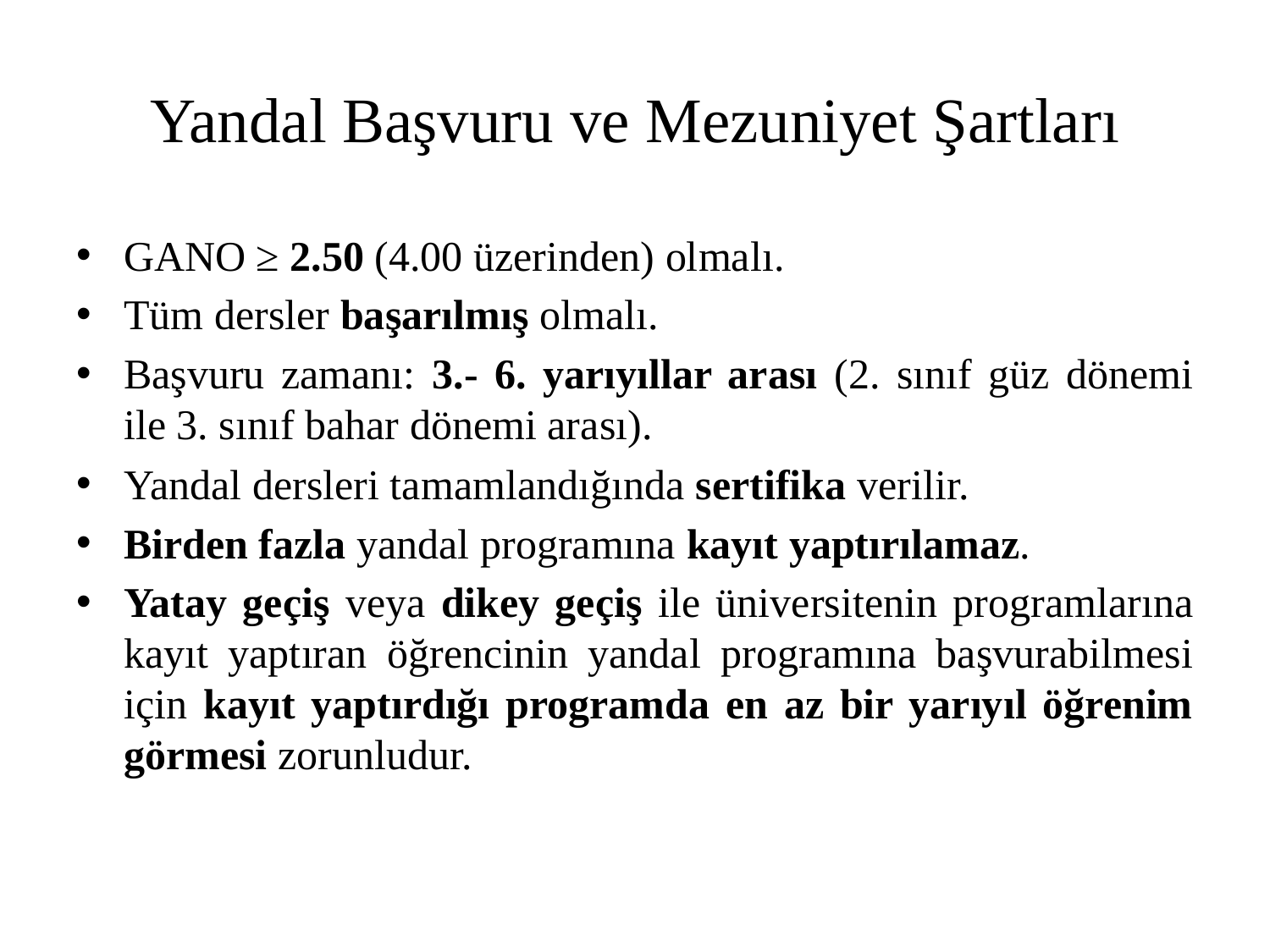

# Yandal Başvuru ve Mezuniyet Şartları
GANO ≥ 2.50 (4.00 üzerinden) olmalı.
Tüm dersler başarılmış olmalı.
Başvuru zamanı: 3.- 6. yarıyıllar arası (2. sınıf güz dönemi ile 3. sınıf bahar dönemi arası).
Yandal dersleri tamamlandığında sertifika verilir.
Birden fazla yandal programına kayıt yaptırılamaz.
Yatay geçiş veya dikey geçiş ile üniversitenin programlarına kayıt yaptıran öğrencinin yandal programına başvurabilmesi için kayıt yaptırdığı programda en az bir yarıyıl öğrenim görmesi zorunludur.